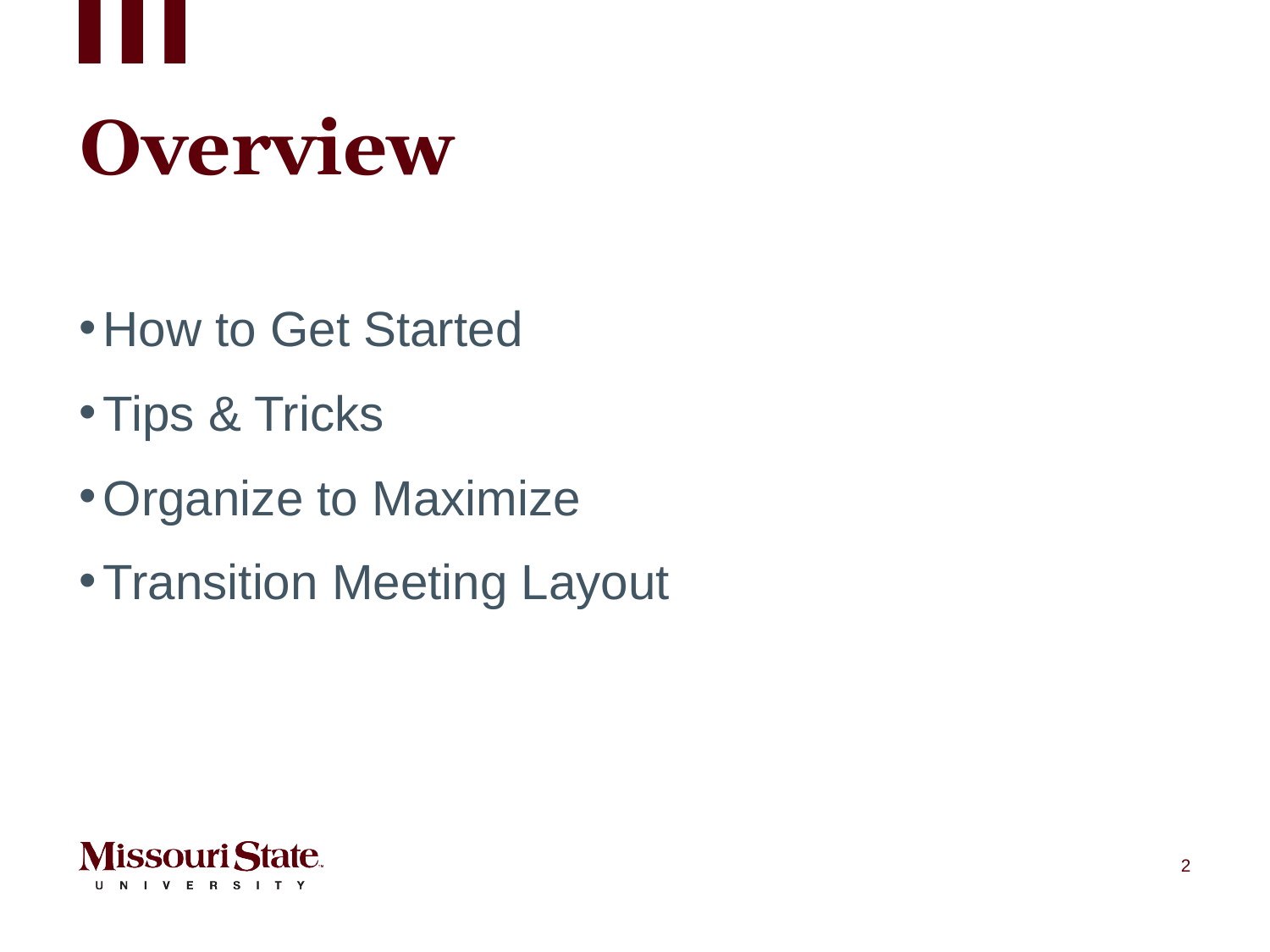

# Overview
How to Get Started
Tips & Tricks
Organize to Maximize
Transition Meeting Layout

2